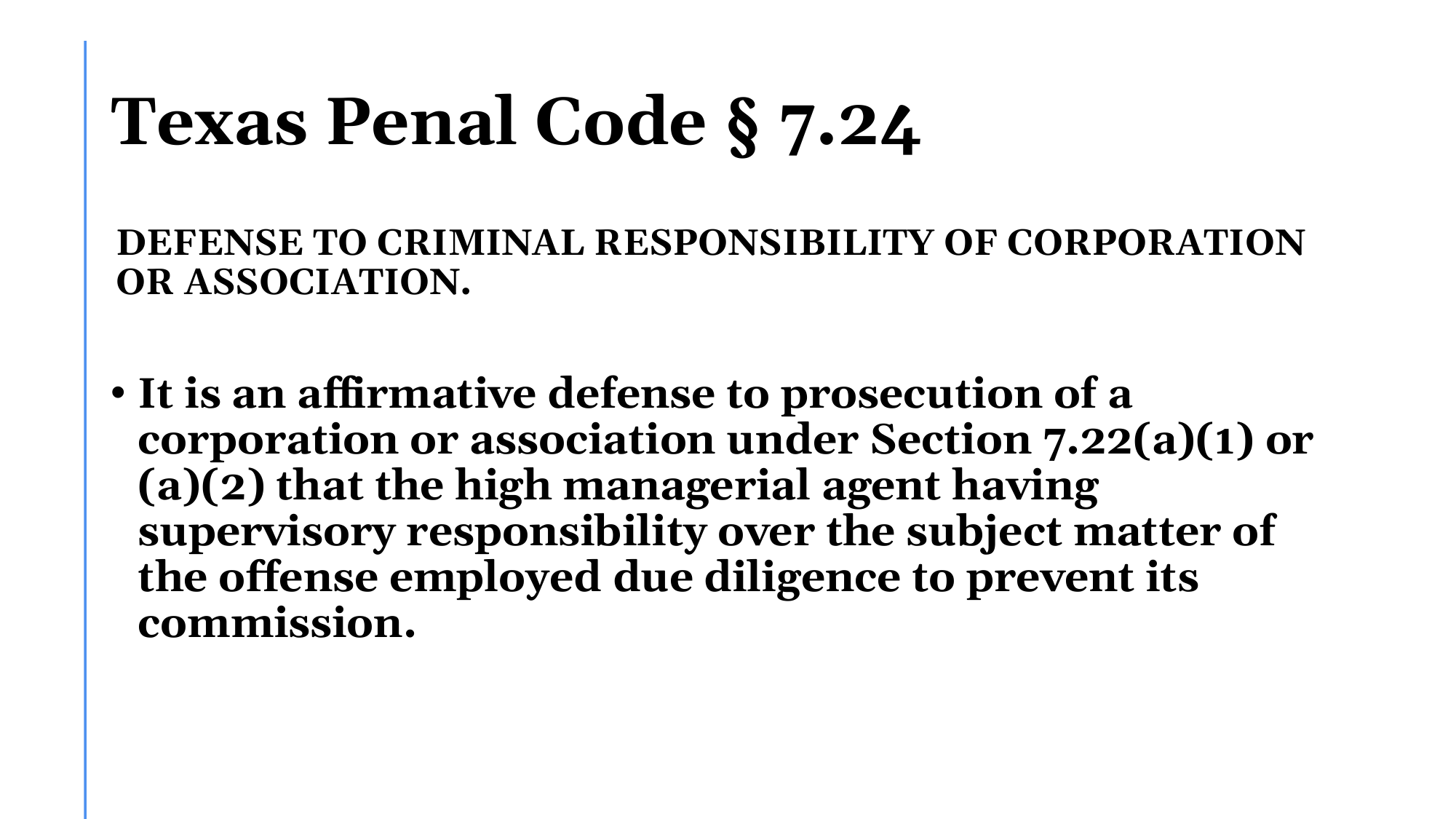

# Texas Penal Code § 7.24
DEFENSE TO CRIMINAL RESPONSIBILITY OF CORPORATION OR ASSOCIATION.

It is an affirmative defense to prosecution of a corporation or association under Section 7.22(a)(1) or (a)(2) that the high managerial agent having supervisory responsibility over the subject matter of the offense employed due diligence to prevent its commission.